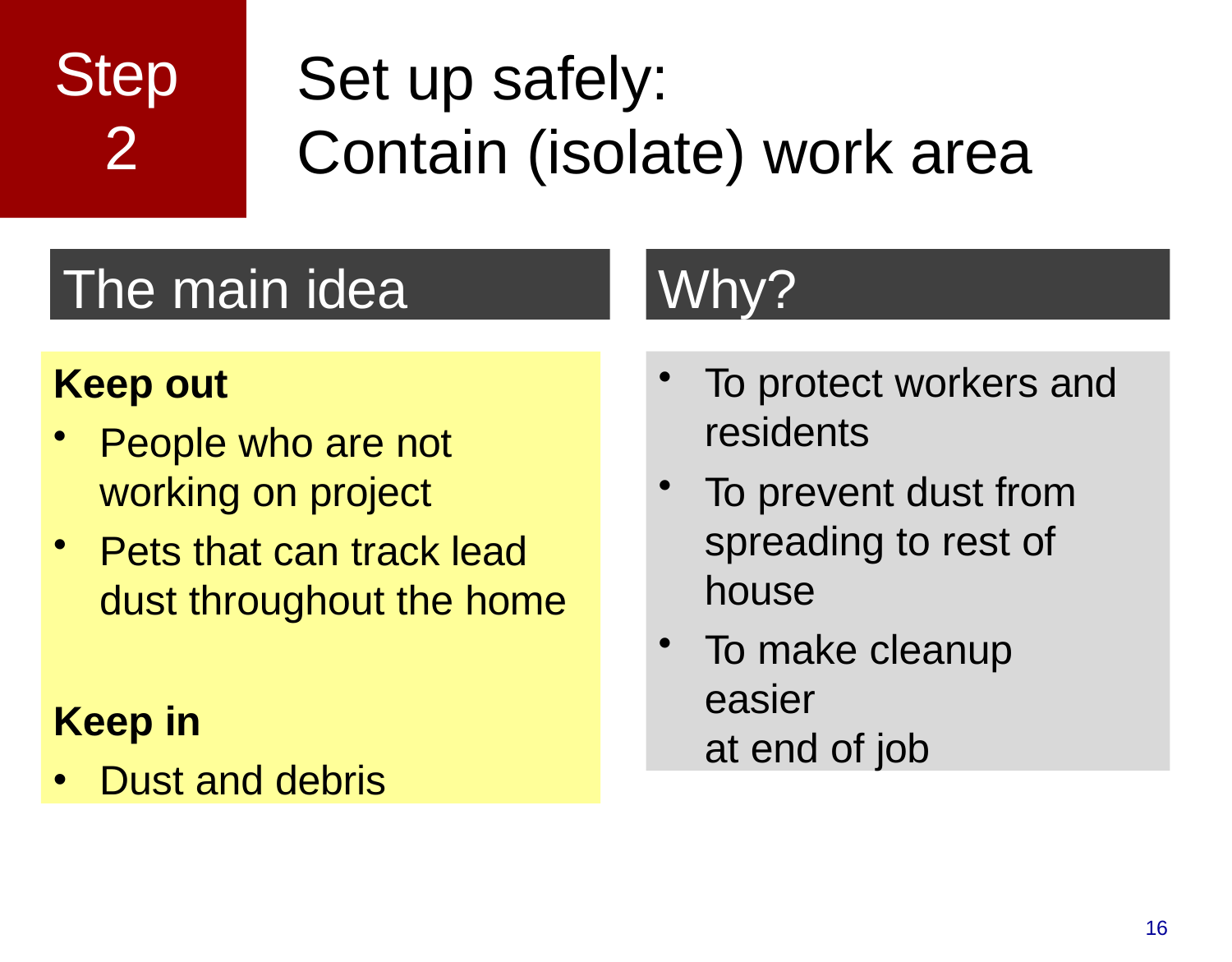

# Step 2
Set up safely:
Contain (isolate) work area
The main idea
Why?
Keep out
People who are not
working on project
Pets that can track lead dust throughout the home

Keep in
Dust and debris
To protect workers and residents
To prevent dust from spreading to rest of house
To make cleanup easier
at end of job
16